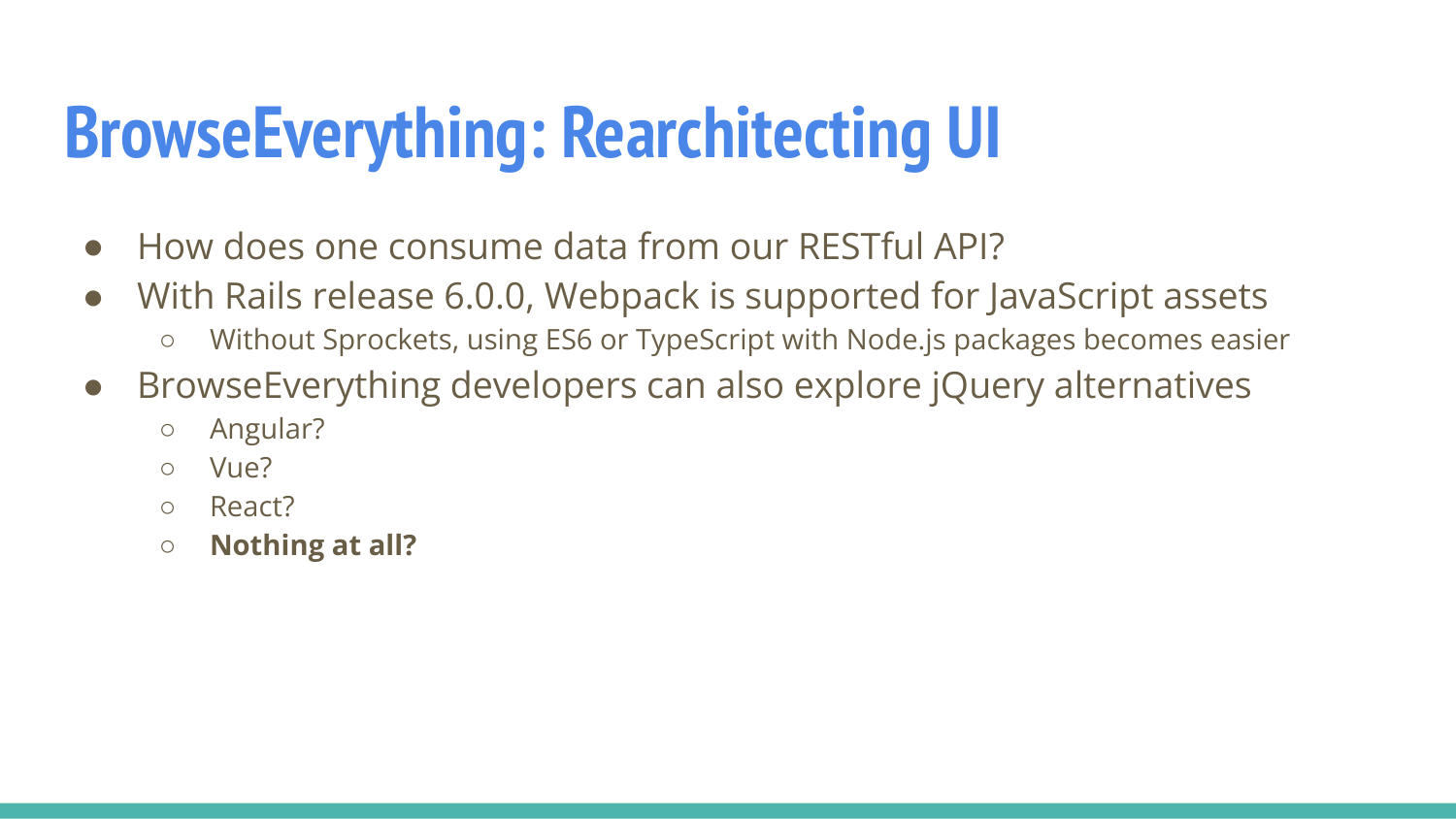

# BrowseEverything: Rearchitecting UI
How does one consume data from our RESTful API?
With Rails release 6.0.0, Webpack is supported for JavaScript assets
Without Sprockets, using ES6 or TypeScript with Node.js packages becomes easier
BrowseEverything developers can also explore jQuery alternatives
Angular?
Vue?
React?
Nothing at all?